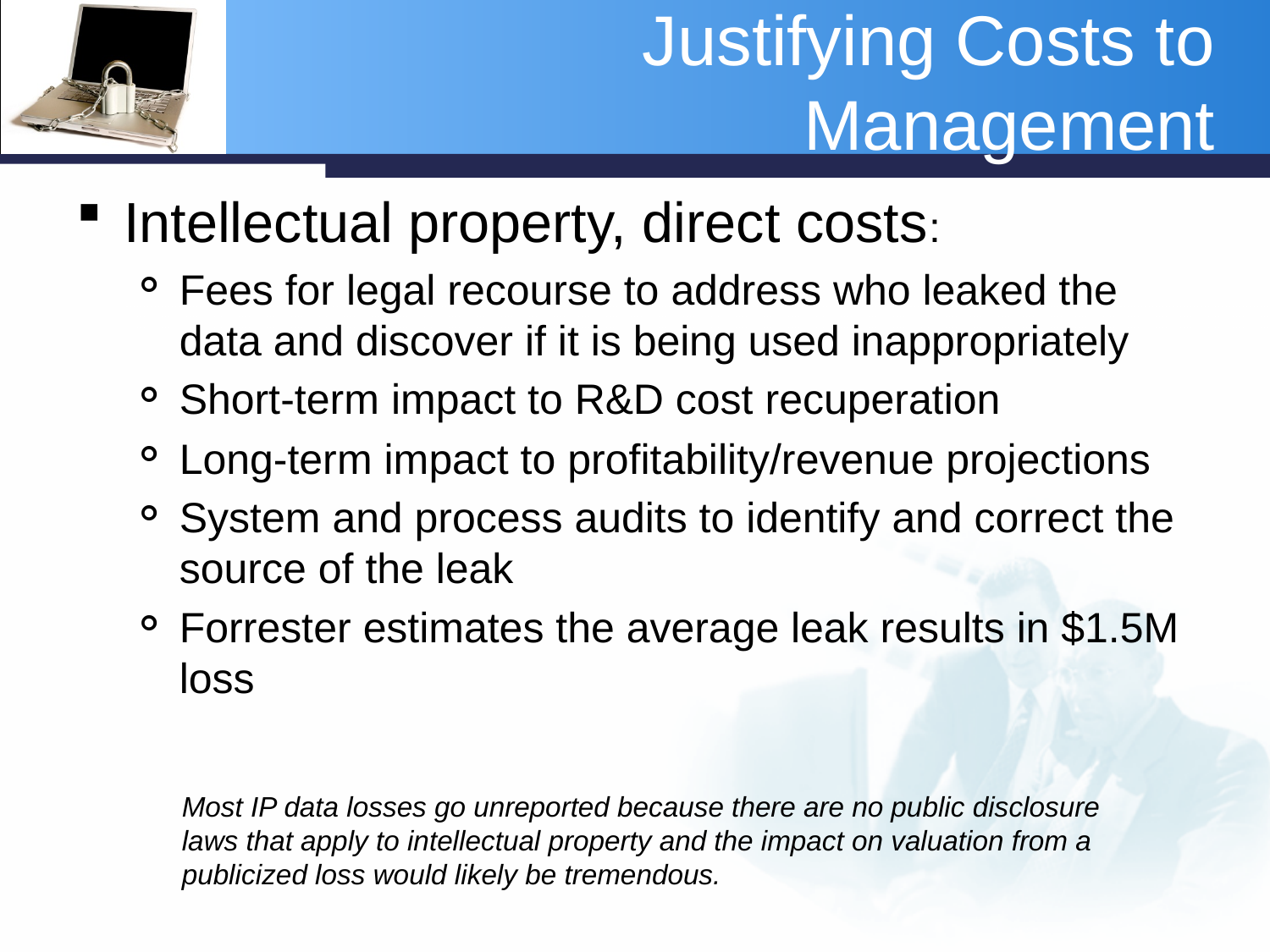

# Justifying Costs to Management
Intellectual property, direct costs:
Fees for legal recourse to address who leaked the data and discover if it is being used inappropriately
Short-term impact to R&D cost recuperation
Long-term impact to profitability/revenue projections
System and process audits to identify and correct the source of the leak
Forrester estimates the average leak results in $1.5M loss
Most IP data losses go unreported because there are no public disclosure laws that apply to intellectual property and the impact on valuation from a publicized loss would likely be tremendous.